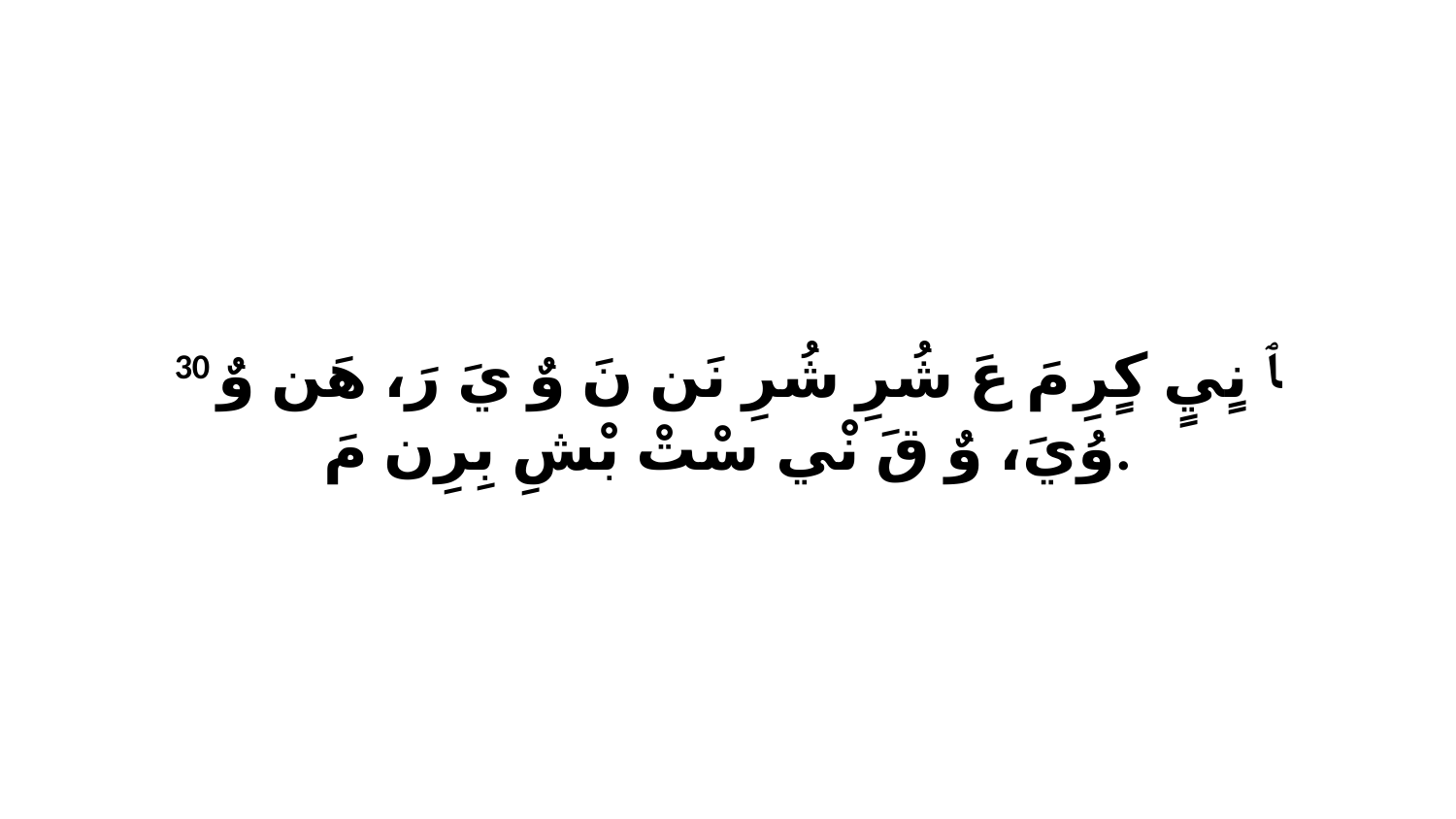

30 ﭑ نٍيٍ كٍرِ مَ عَ شُرِ شُرِ نَن نَ وٌ يَ رَ، هَن وٌ وُيَ، وٌ قَ نْي سْتْ بْشِ بِرِن مَ.